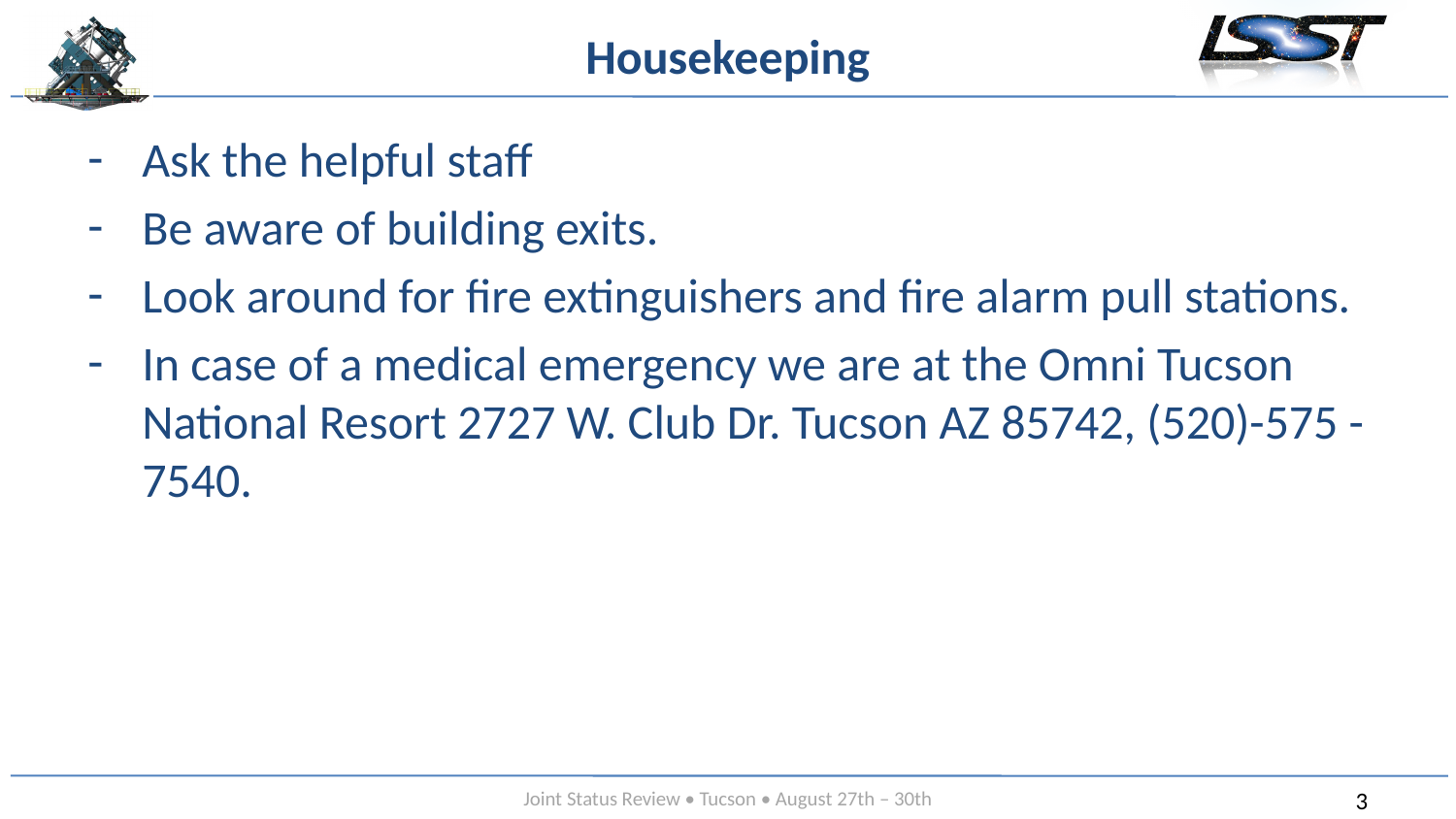

# Housekeeping
Ask the helpful staff
Be aware of building exits.
Look around for fire extinguishers and fire alarm pull stations.
In case of a medical emergency we are at the Omni Tucson National Resort 2727 W. Club Dr. Tucson AZ 85742, (520)-575 -7540.

Message box example for short highlighted messages.